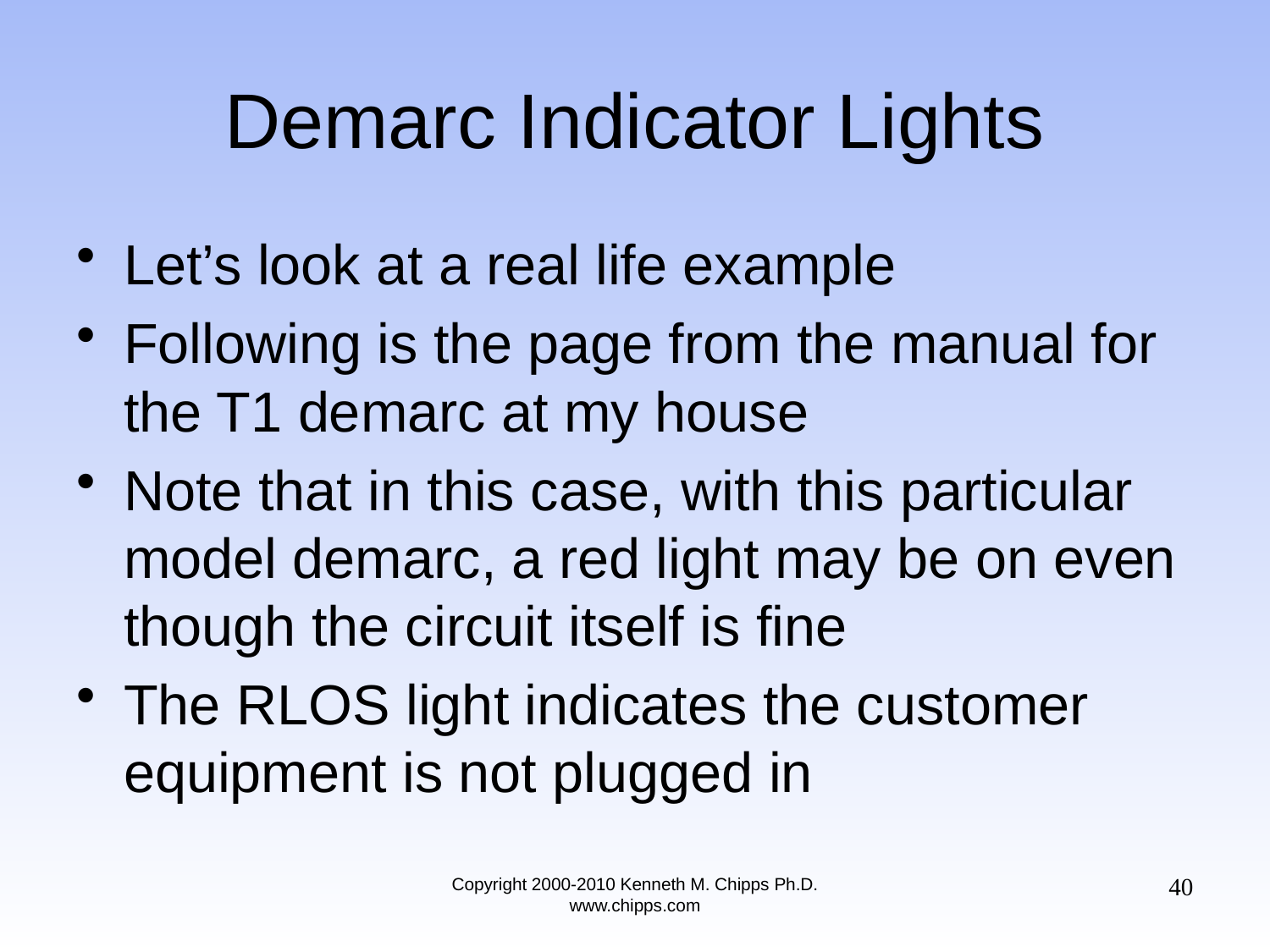

# Demarc Indicator Lights
Let’s look at a real life example
Following is the page from the manual for the T1 demarc at my house
Note that in this case, with this particular model demarc, a red light may be on even though the circuit itself is fine
The RLOS light indicates the customer equipment is not plugged in
40
Copyright 2000-2010 Kenneth M. Chipps Ph.D. www.chipps.com